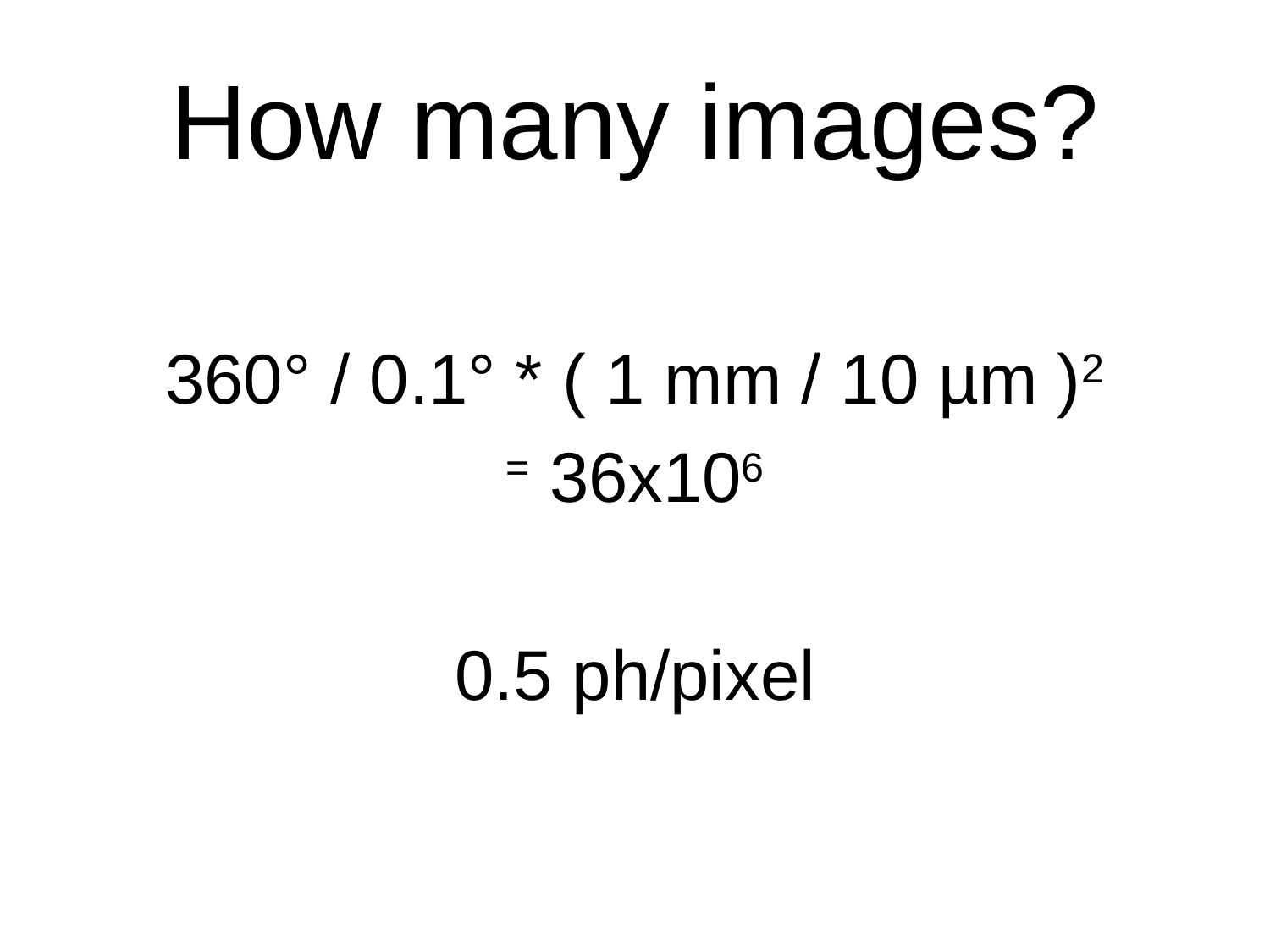

# How many images?
360° / 0.1° * ( 1 mm / 10 µm )2
= 36x106

0.5 ph/pixel